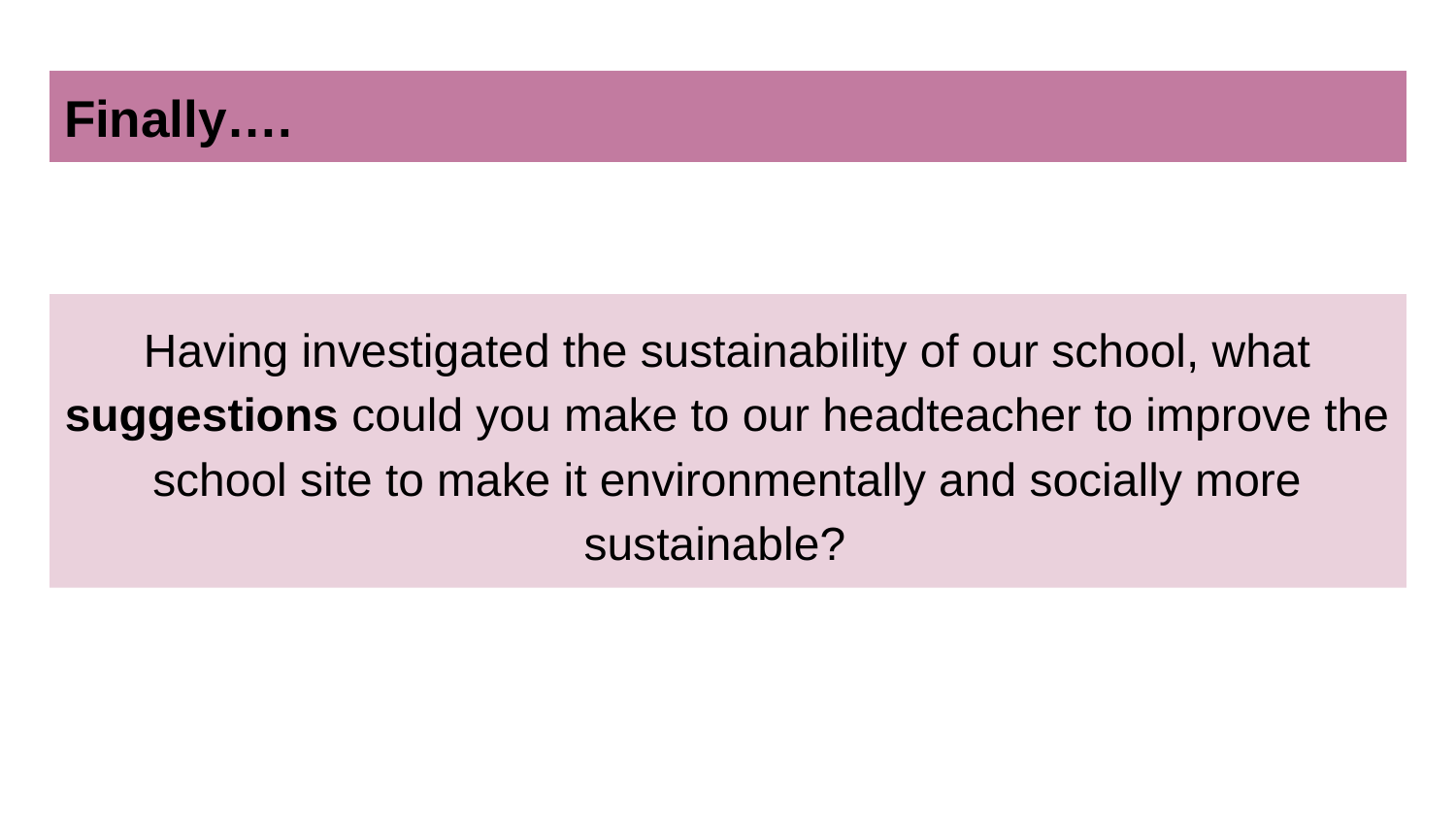

# Finally….
Having investigated the sustainability of our school, what suggestions could you make to our headteacher to improve the school site to make it environmentally and socially more sustainable?